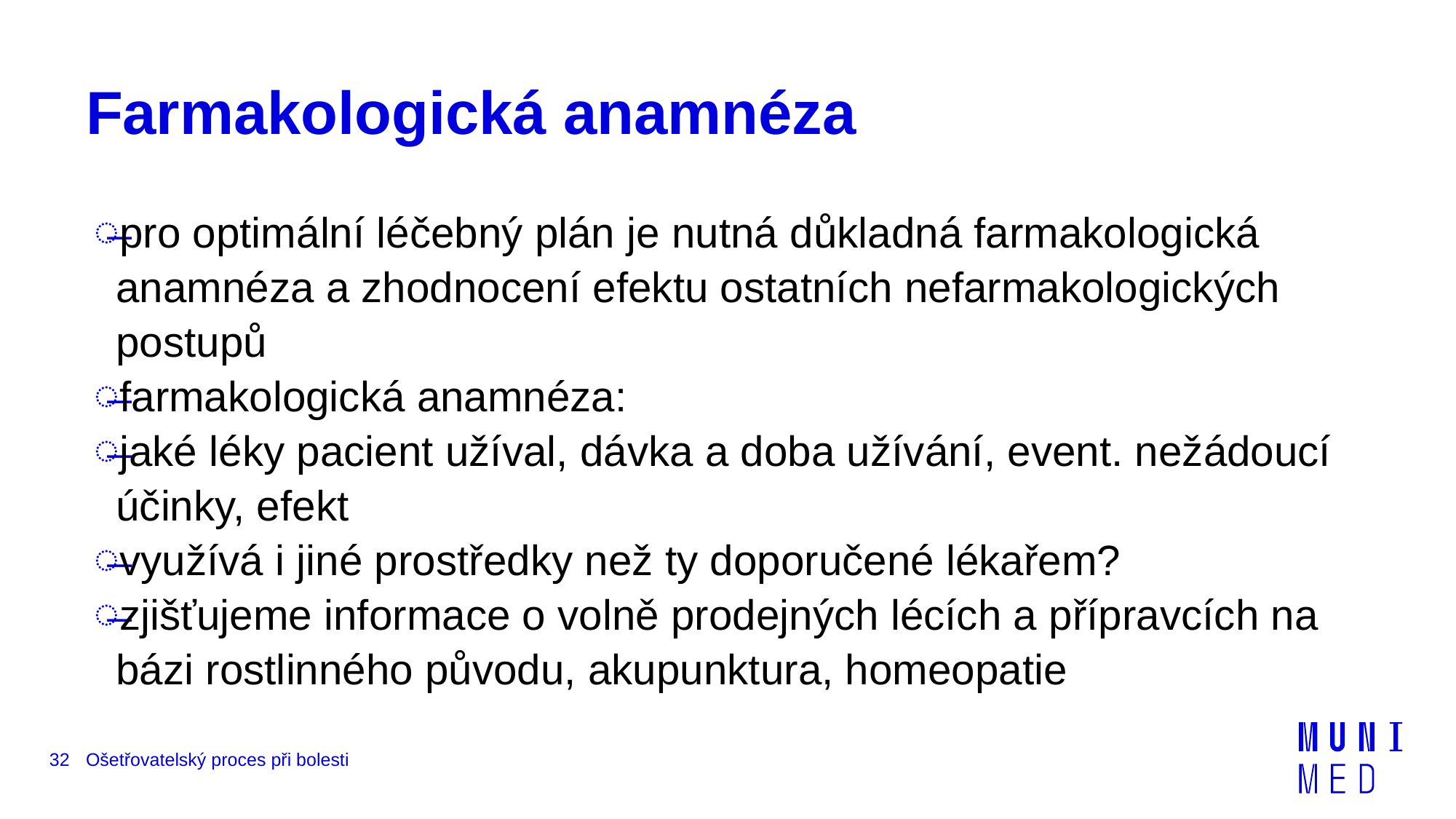

# Farmakologická anamnéza
pro optimální léčebný plán je nutná důkladná farmakologická anamnéza a zhodnocení efektu ostatních nefarmakologických postupů
farmakologická anamnéza:
jaké léky pacient užíval, dávka a doba užívání, event. nežádoucí účinky, efekt
využívá i jiné prostředky než ty doporučené lékařem?
zjišťujeme informace o volně prodejných lécích a přípravcích na bázi rostlinného původu, akupunktura, homeopatie

32
Ošetřovatelský proces při bolesti